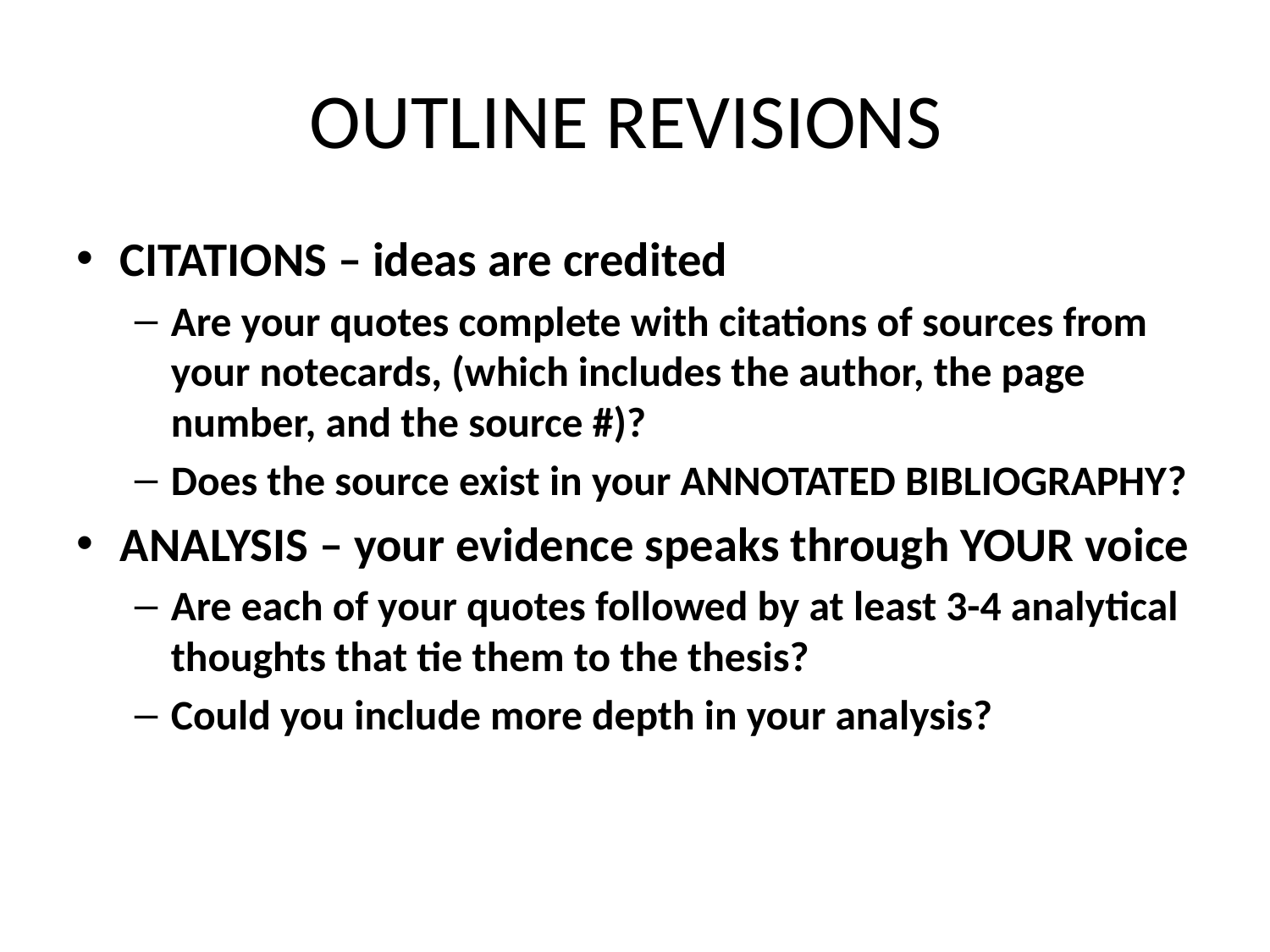

# OUTLINE REVISIONS
CITATIONS – ideas are credited
Are your quotes complete with citations of sources from your notecards, (which includes the author, the page number, and the source #)?
Does the source exist in your ANNOTATED BIBLIOGRAPHY?
ANALYSIS – your evidence speaks through YOUR voice
Are each of your quotes followed by at least 3-4 analytical thoughts that tie them to the thesis?
Could you include more depth in your analysis?